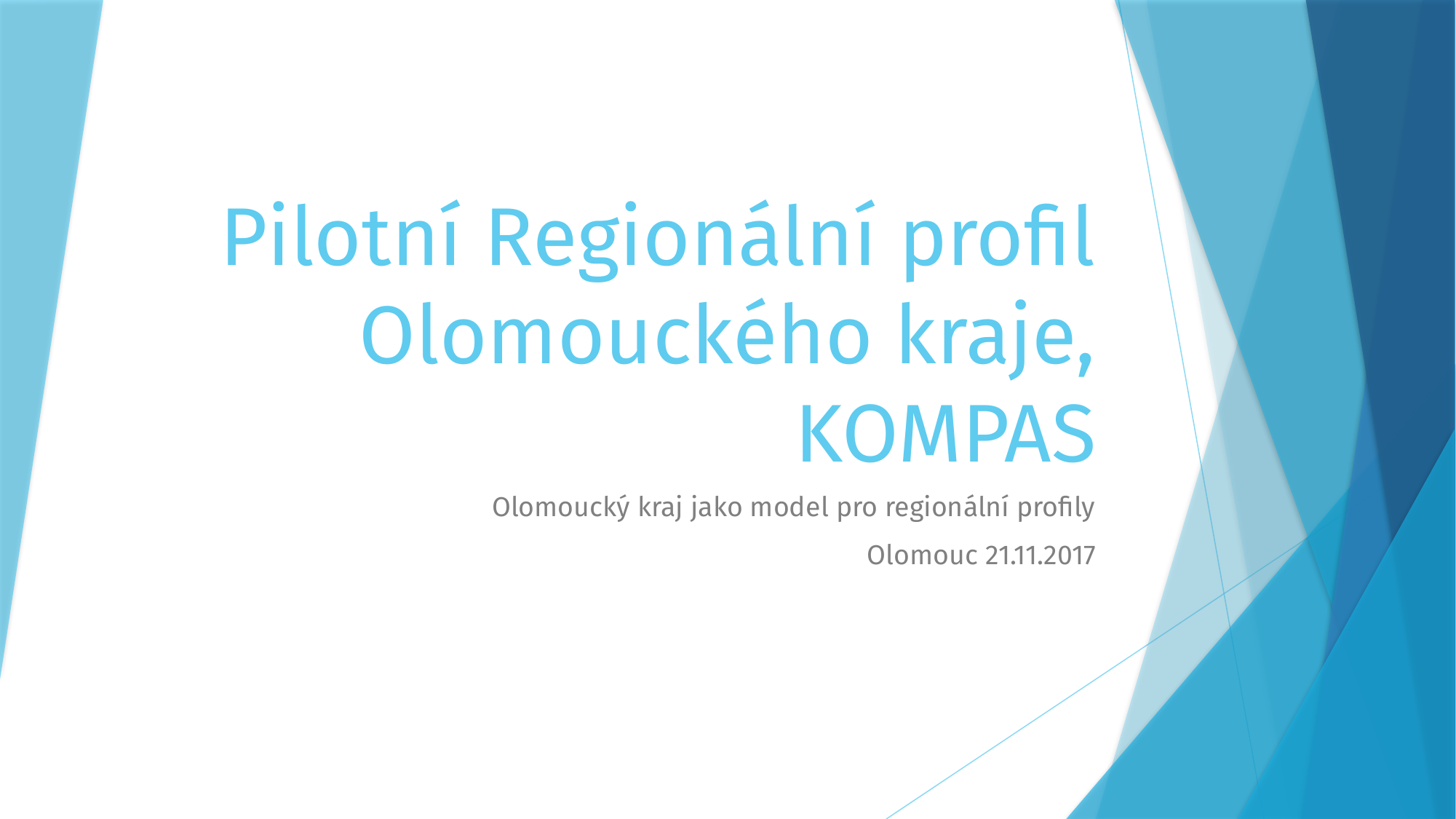

# Pilotní Regionální profil Olomouckého kraje, KOMPAS
Olomoucký kraj jako model pro regionální profily
Olomouc 21.11.2017